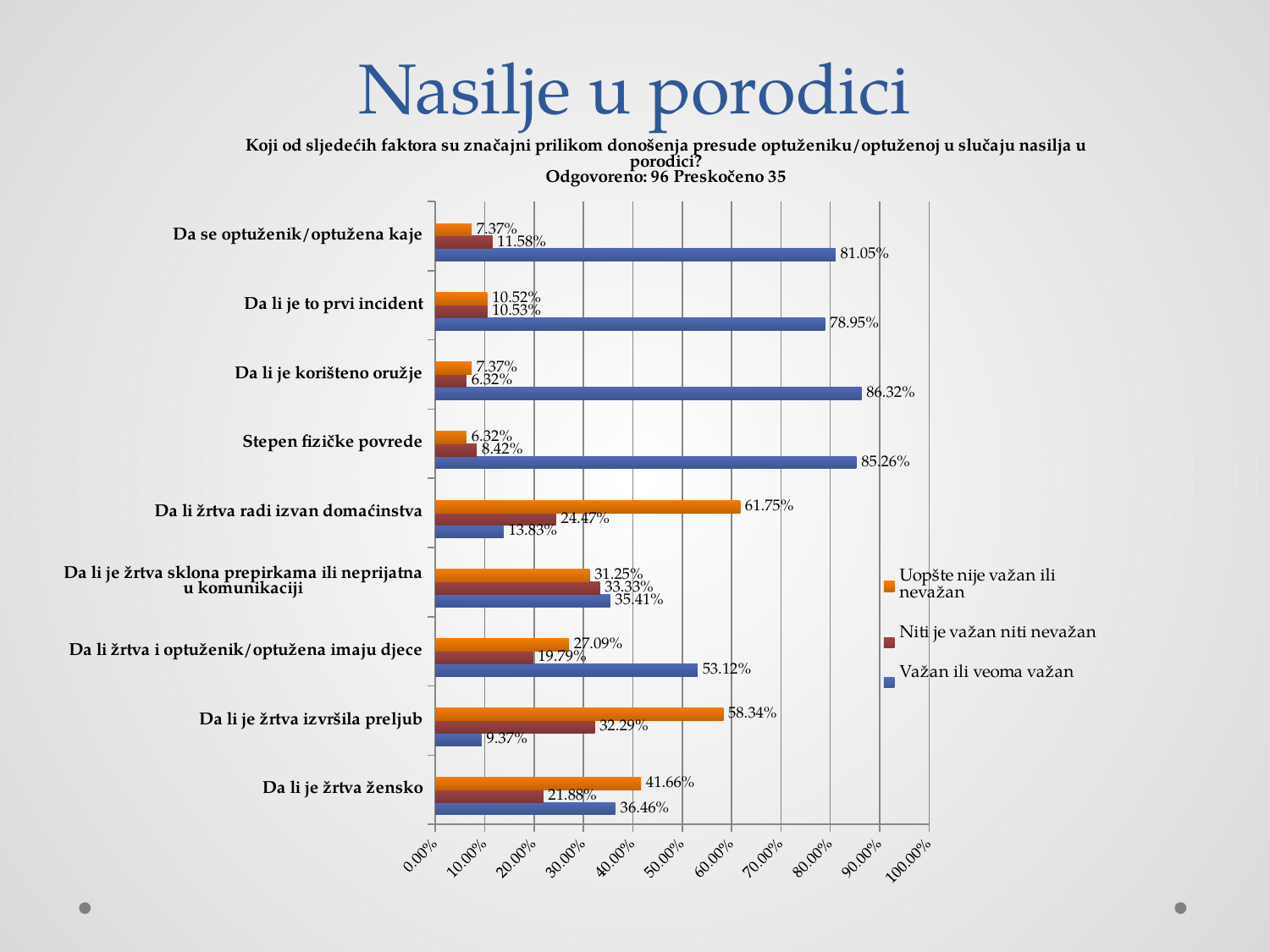

# Nasilje u porodici

### Chart: Koji od sljedećih faktora su značajni prilikom donošenja presude optuženiku/optuženoj u slučaju nasilja u porodici?
Odgovoreno: 96 Preskočeno 35

| Category | Važan ili veoma važan | Niti je važan niti nevažan | Uopšte nije važan ili nevažan  |  |
|---|---|---|---|---|
| Da li je žrtva žensko | 0.3646000000000001 | 0.21880000000000005 | 0.4166000000000001 | None |
| Da li je žrtva izvršila preljub | 0.09370000000000023 | 0.32290000000000113 | 0.5833999999999998 | None |
| Da li žrtva i optuženik/optužena imaju djece | 0.5312 | 0.19790000000000005 | 0.2709000000000001 | None |
| Da li je žrtva sklona prepirkama ili neprijatna u komunikaciji | 0.3541000000000001 | 0.3333000000000012 | 0.3125000000000001 | None |
| Da li žrtva radi izvan domaćinstva | 0.1383 | 0.24470000000000006 | 0.6175 | None |
| Stepen fizičke povrede | 0.8526000000000012 | 0.08420000000000002 | 0.0632 | None |
| Da li je korišteno oružje | 0.8632000000000012 | 0.0632 | 0.07370000000000003 | None |
| Da li je to prvi incident | 0.7895 | 0.1053 | 0.10520000000000003 | None |
| Da se optuženik/optužena kaje | 0.8105 | 0.1158 | 0.07370000000000003 | None |